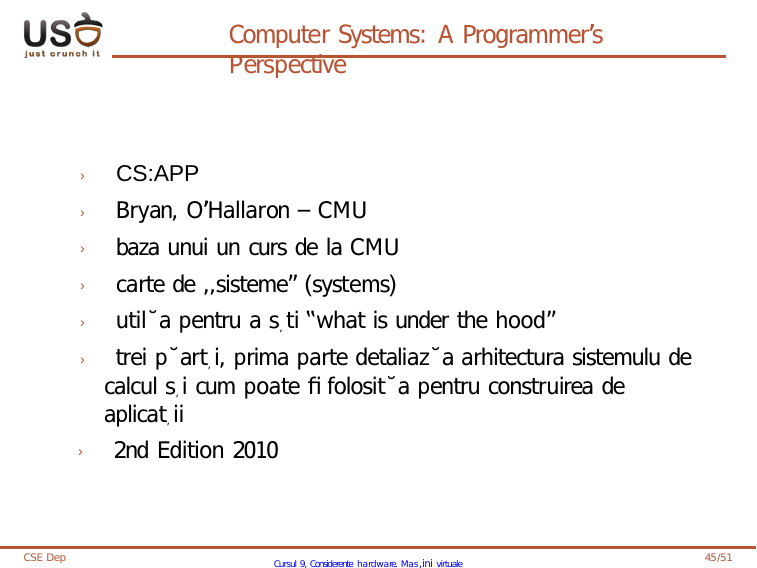

# Computer Systems: A Programmer’s Perspective

›  CS:APP
›  Bryan, O’Hallaron – CMU
›  baza unui un curs de la CMU
›  carte de ,,sisteme” (systems)
›  util˘a pentru a s, ti “what is under the hood”
›  trei p˘art, i, prima parte detaliaz˘a arhitectura sistemulu de calcul s, i cum poate fi folosit˘a pentru construirea de aplicat, ii
›  2nd Edition 2010

CSE Dep
Cursul 9, Considerente hardware. Mas,ini virtuale
45/51